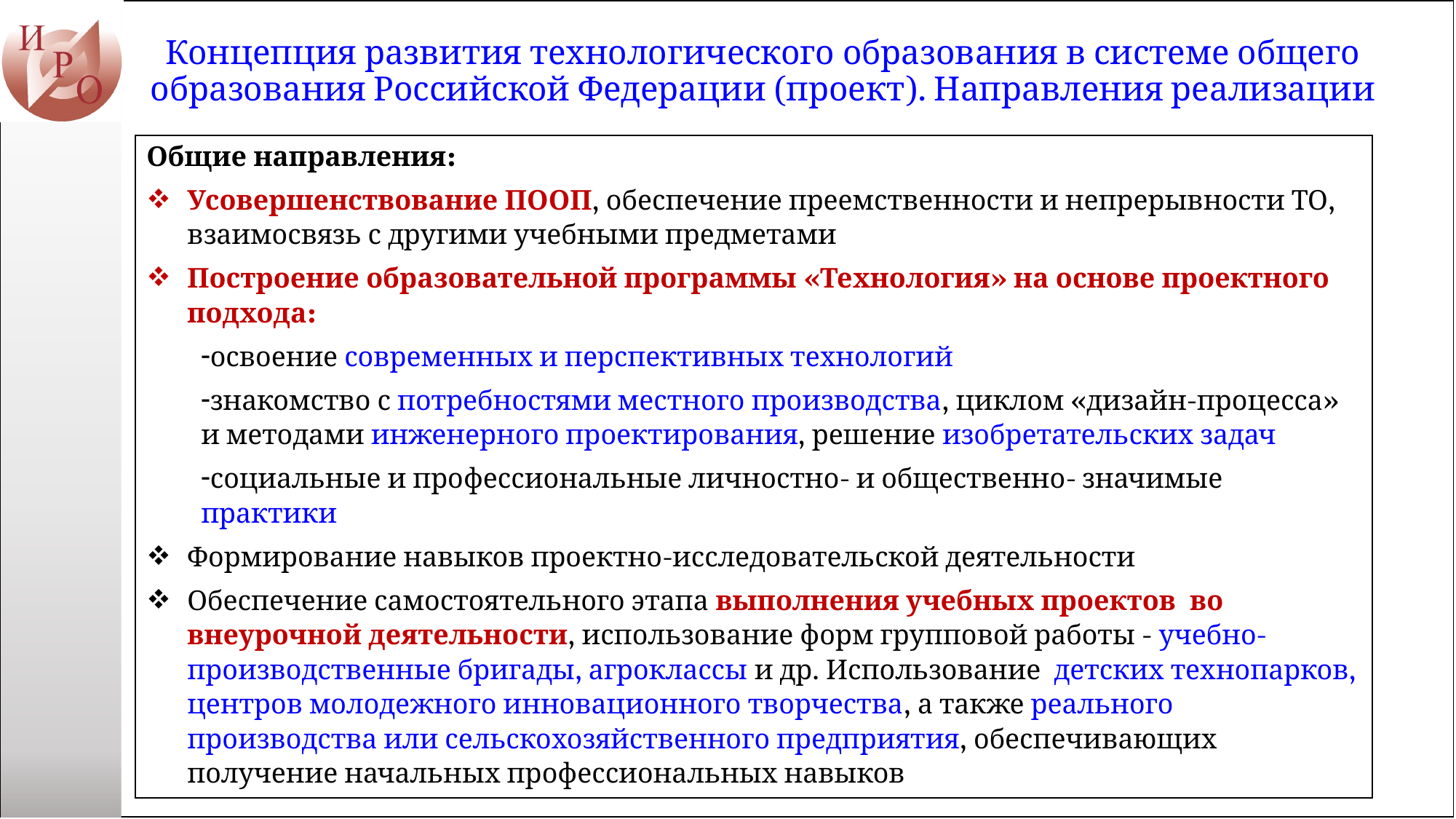

# Концепция развития технологического образования в системе общего образования Российской Федерации (проект). Направления реализации
| Общие направления: Усовершенствование ПООП, обеспечение преемственности и непрерывности ТО, взаимосвязь с другими учебными предметами Построение образовательной программы «Технология» на основе проектного подхода: освоение современных и перспективных технологий знакомство с потребностями местного производства, циклом «дизайн-процесса» и методами инженерного проектирования, решение изобретательских задач социальные и профессиональные личностно- и общественно- значимые практики Формирование навыков проектно-исследовательской деятельности Обеспечение самостоятельного этапа выполнения учебных проектов во внеурочной деятельности, использование форм групповой работы - учебно-производственные бригады, агроклассы и др. Использование детских технопарков, центров молодежного инновационного творчества, а также реального производства или сельскохозяйственного предприятия, обеспечивающих получение начальных профессиональных навыков |
| --- |